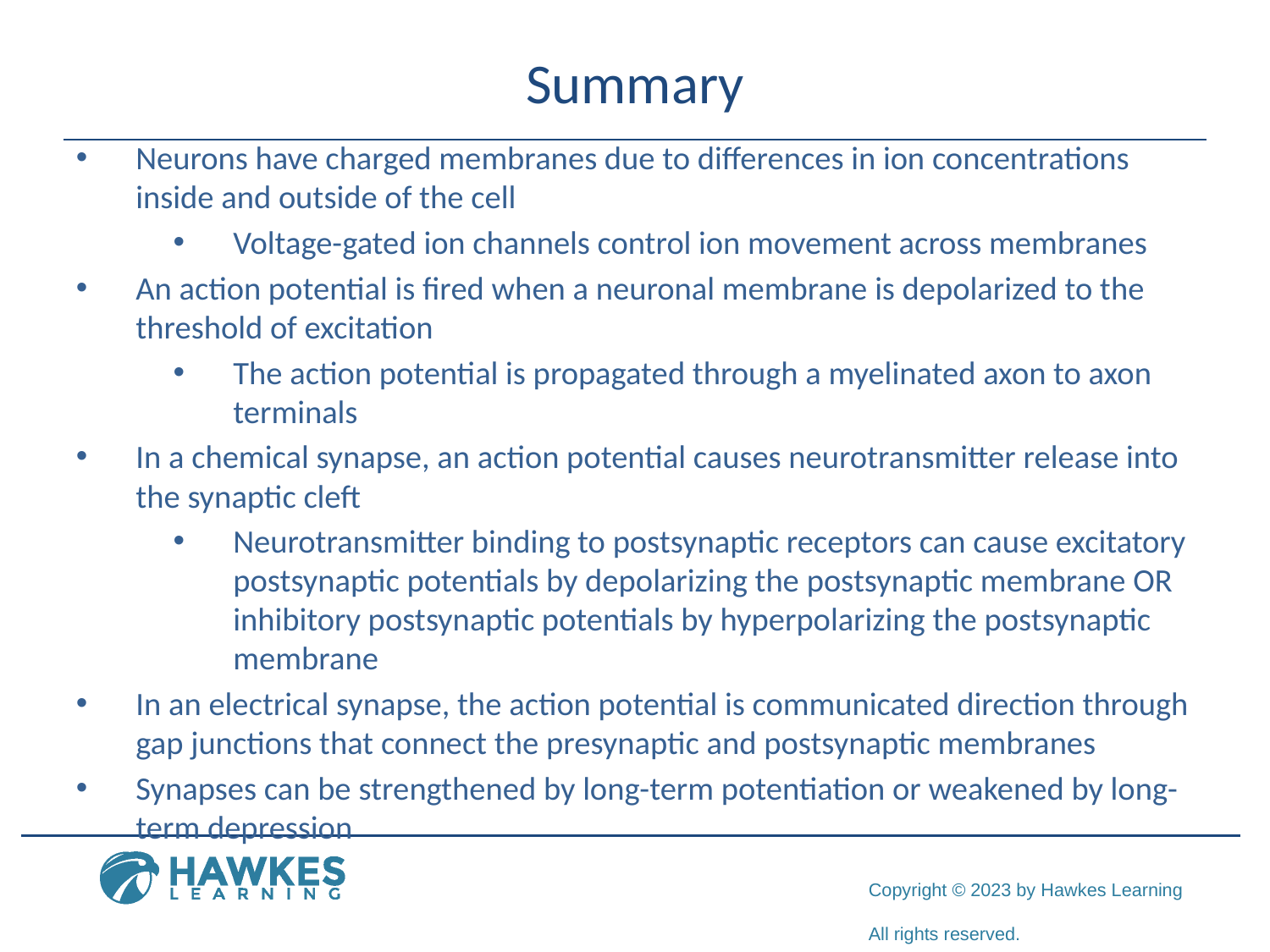

# Summary
Neurons have charged membranes due to differences in ion concentrations inside and outside of the cell
Voltage-gated ion channels control ion movement across membranes
An action potential is fired when a neuronal membrane is depolarized to the threshold of excitation
The action potential is propagated through a myelinated axon to axon terminals
In a chemical synapse, an action potential causes neurotransmitter release into the synaptic cleft
Neurotransmitter binding to postsynaptic receptors can cause excitatory postsynaptic potentials by depolarizing the postsynaptic membrane OR inhibitory postsynaptic potentials by hyperpolarizing the postsynaptic membrane
In an electrical synapse, the action potential is communicated direction through gap junctions that connect the presynaptic and postsynaptic membranes
Synapses can be strengthened by long-term potentiation or weakened by long-term depression